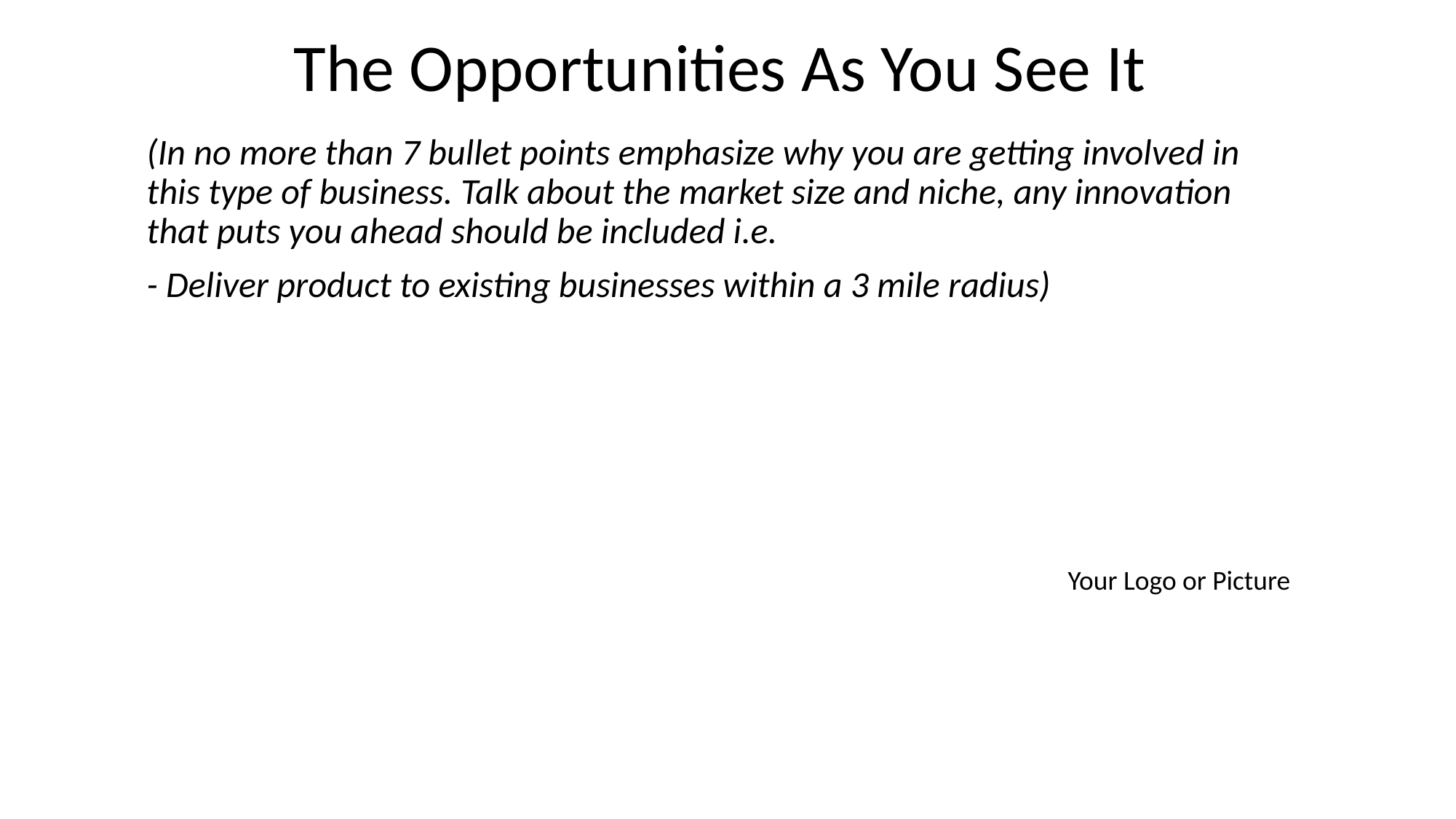

# The Opportunities As You See It
(In no more than 7 bullet points emphasize why you are getting involved in this type of business. Talk about the market size and niche, any innovation that puts you ahead should be included i.e.
- Deliver product to existing businesses within a 3 mile radius)
Your Logo or Picture